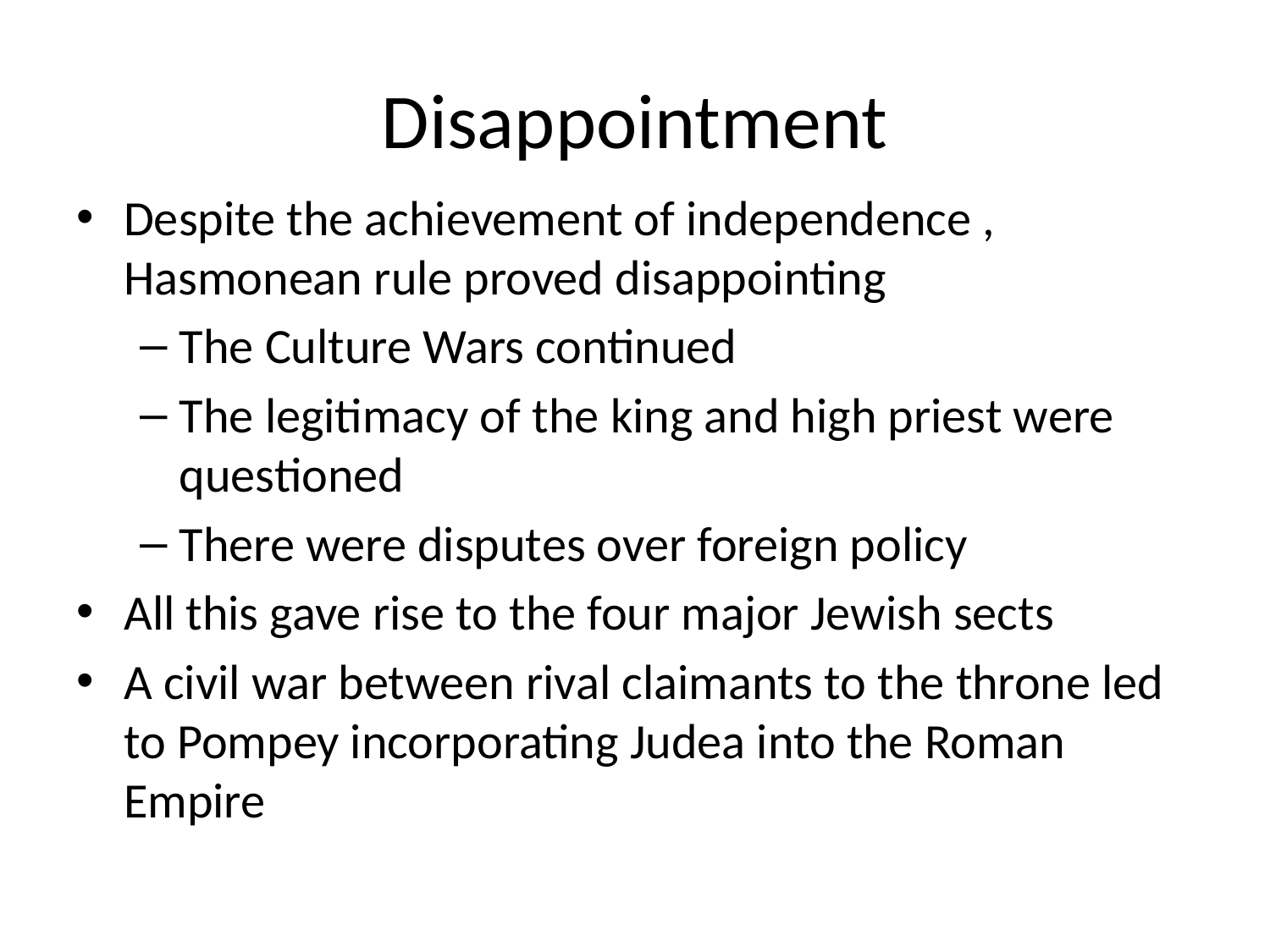

# Disappointment
Despite the achievement of independence ,  Hasmonean rule proved disappointing
The Culture Wars continued
The legitimacy of the king and high priest were questioned
There were disputes over foreign policy
All this gave rise to the four major Jewish sects
A civil war between rival claimants to the throne led to Pompey incorporating Judea into the Roman Empire